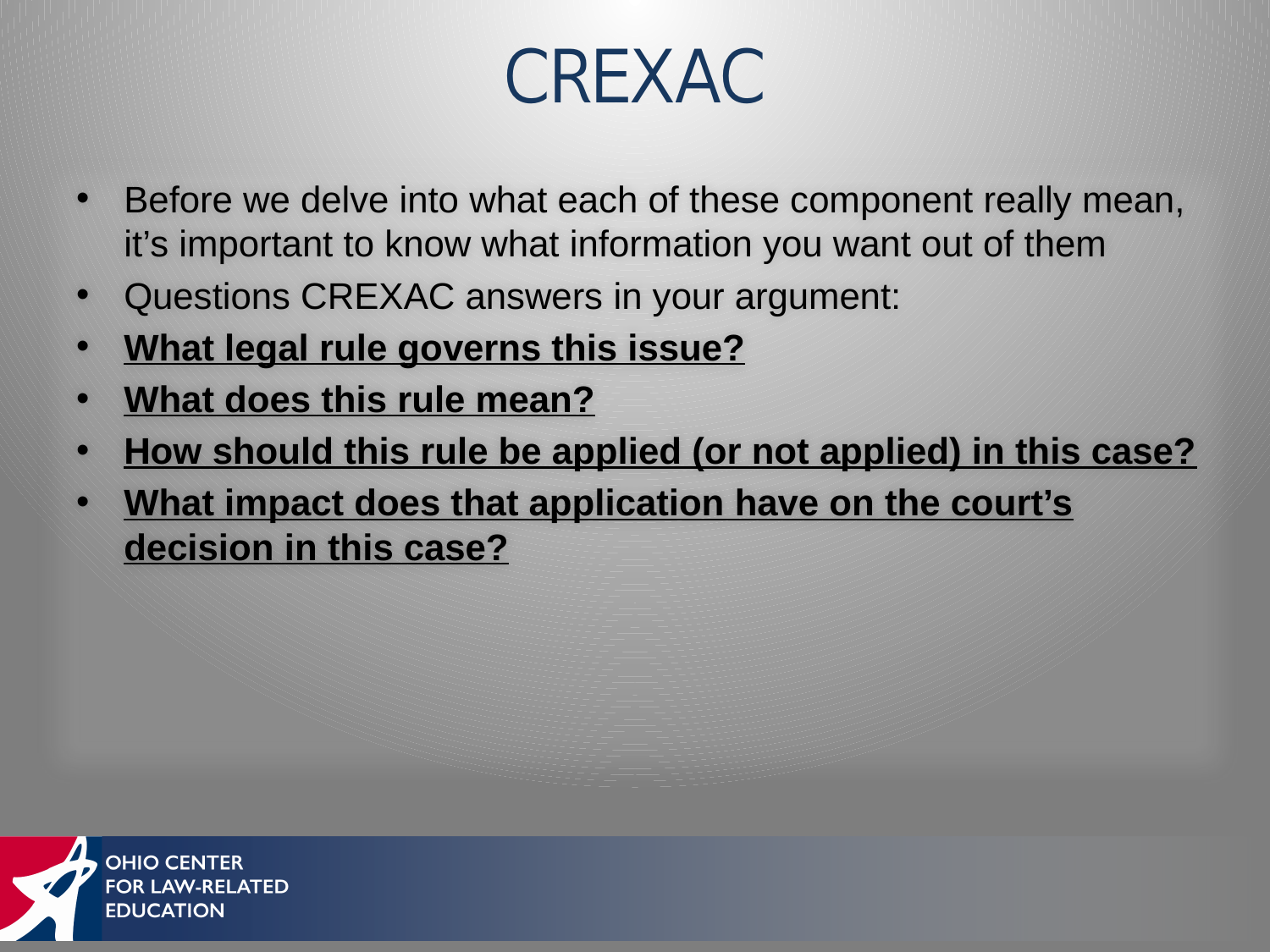

# CREXAC
Before we delve into what each of these component really mean, it’s important to know what information you want out of them
Questions CREXAC answers in your argument:
What legal rule governs this issue?
What does this rule mean?
How should this rule be applied (or not applied) in this case?
What impact does that application have on the court’s decision in this case?